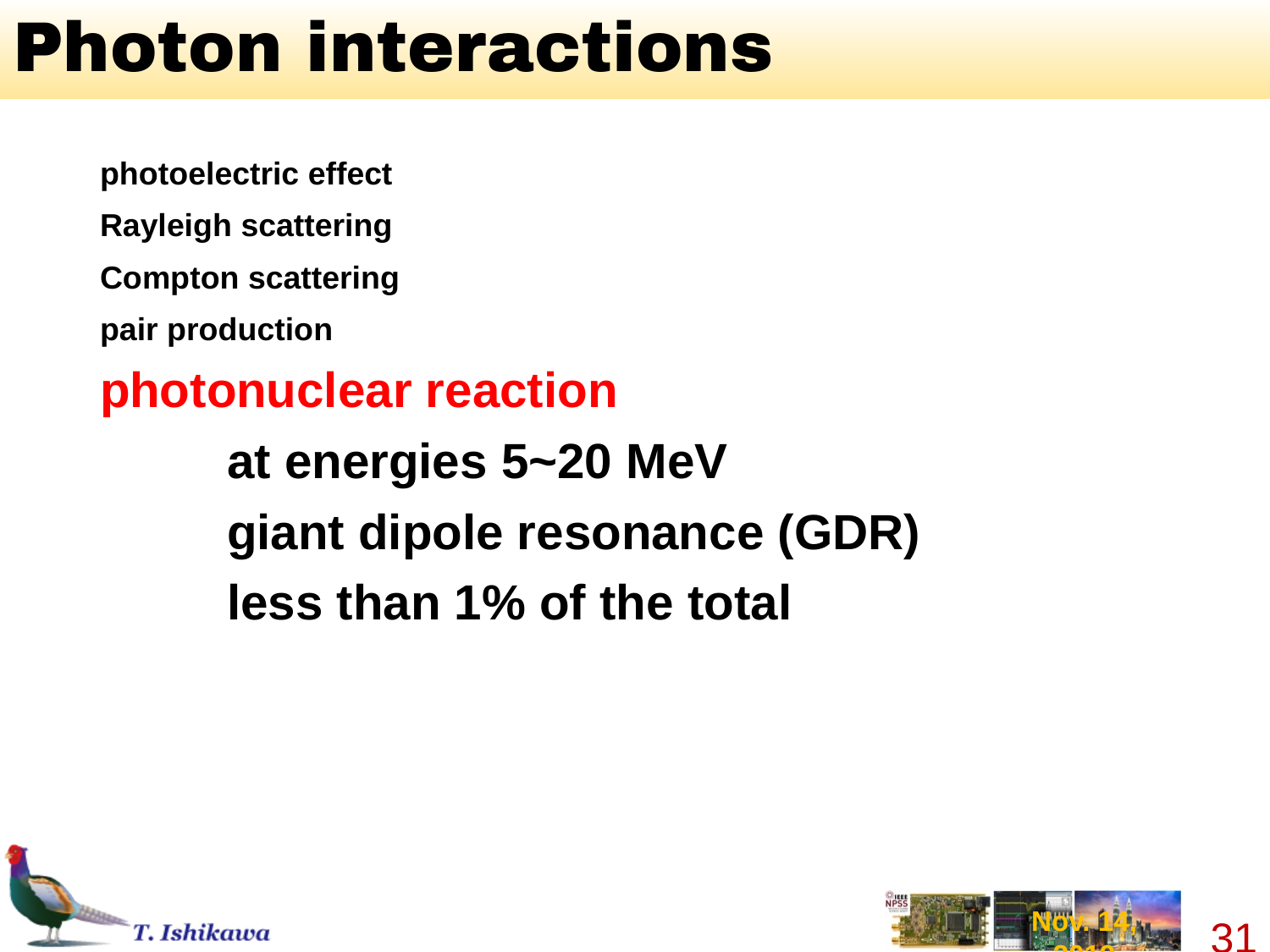

# Photon interactions
photoelectric effect
Rayleigh scattering
Compton scattering
pair production
photonuclear reaction
	at energies 5~20 MeV
	giant dipole resonance (GDR)
	less than 1% of the total
31
Nov. 14, 2019